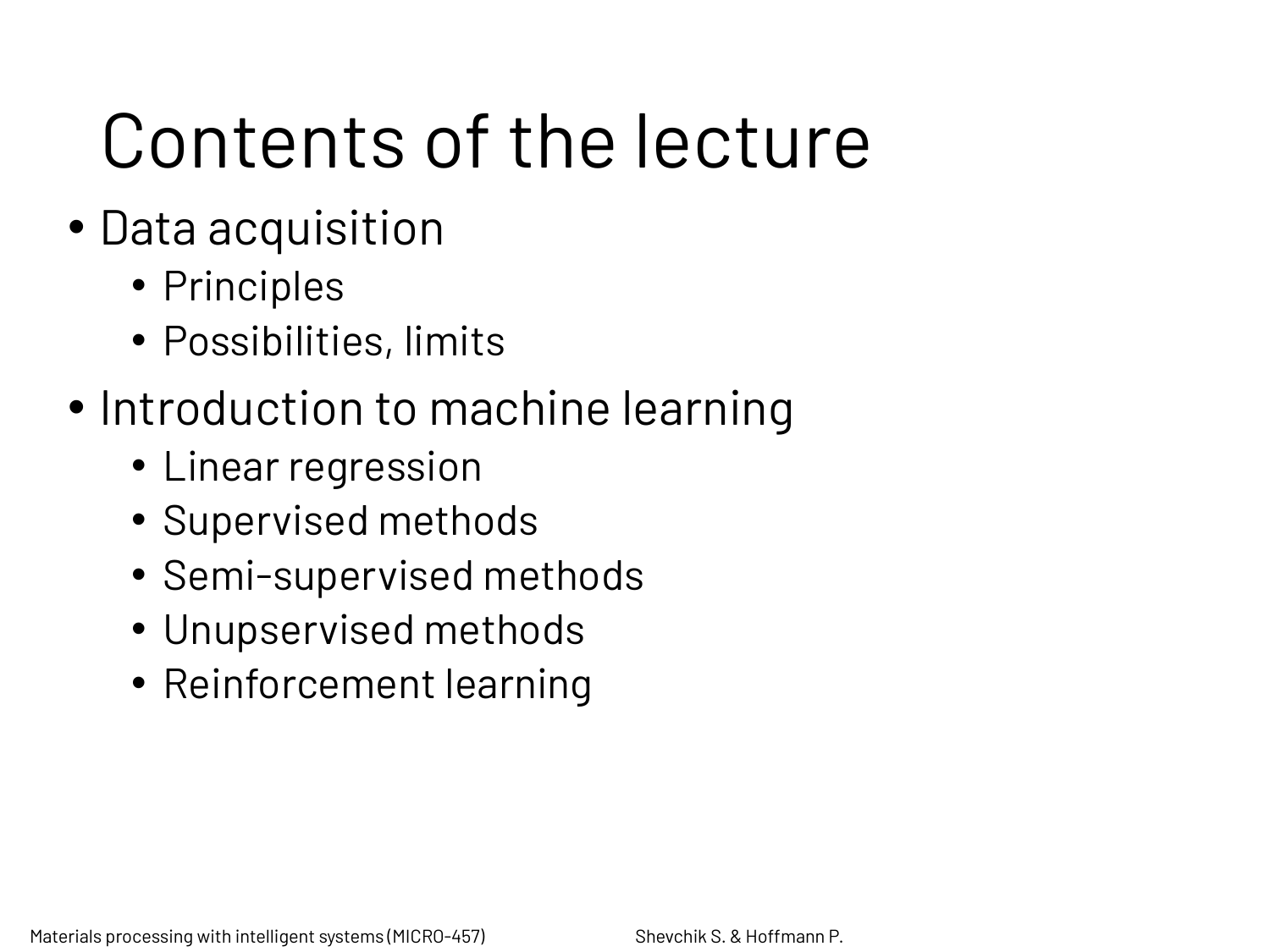

# Contents of the lecture
Data acquisition
Principles
Possibilities, limits
Introduction to machine learning
Linear regression
Supervised methods
Semi-supervised methods
Unupservised methods
Reinforcement learning

Materials processing with intelligent systems (MICRO-457)                                          Shevchik S. & Hoffmann P.